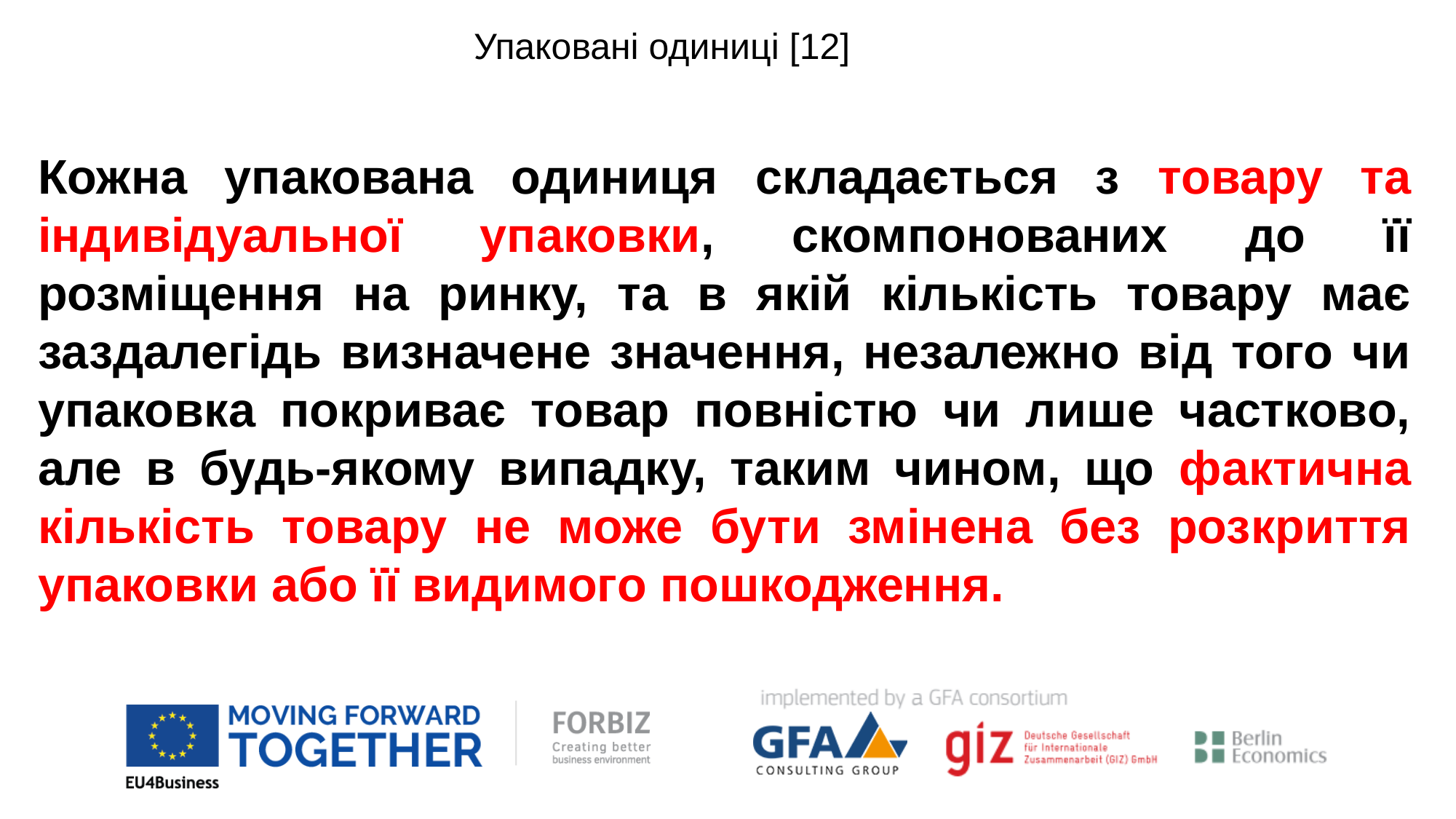

Упаковані одиниці [12]

Кожна упакована одиниця складається з товару та індивідуальної упаковки, скомпонованих до її розміщення на ринку, та в якій кількість товару має заздалегідь визначене значення, незалежно від того чи упаковка покриває товар повністю чи лише частково, але в будь-якому випадку, таким чином, що фактична кількість товару не може бути змінена без розкриття упаковки або її видимого пошкодження.